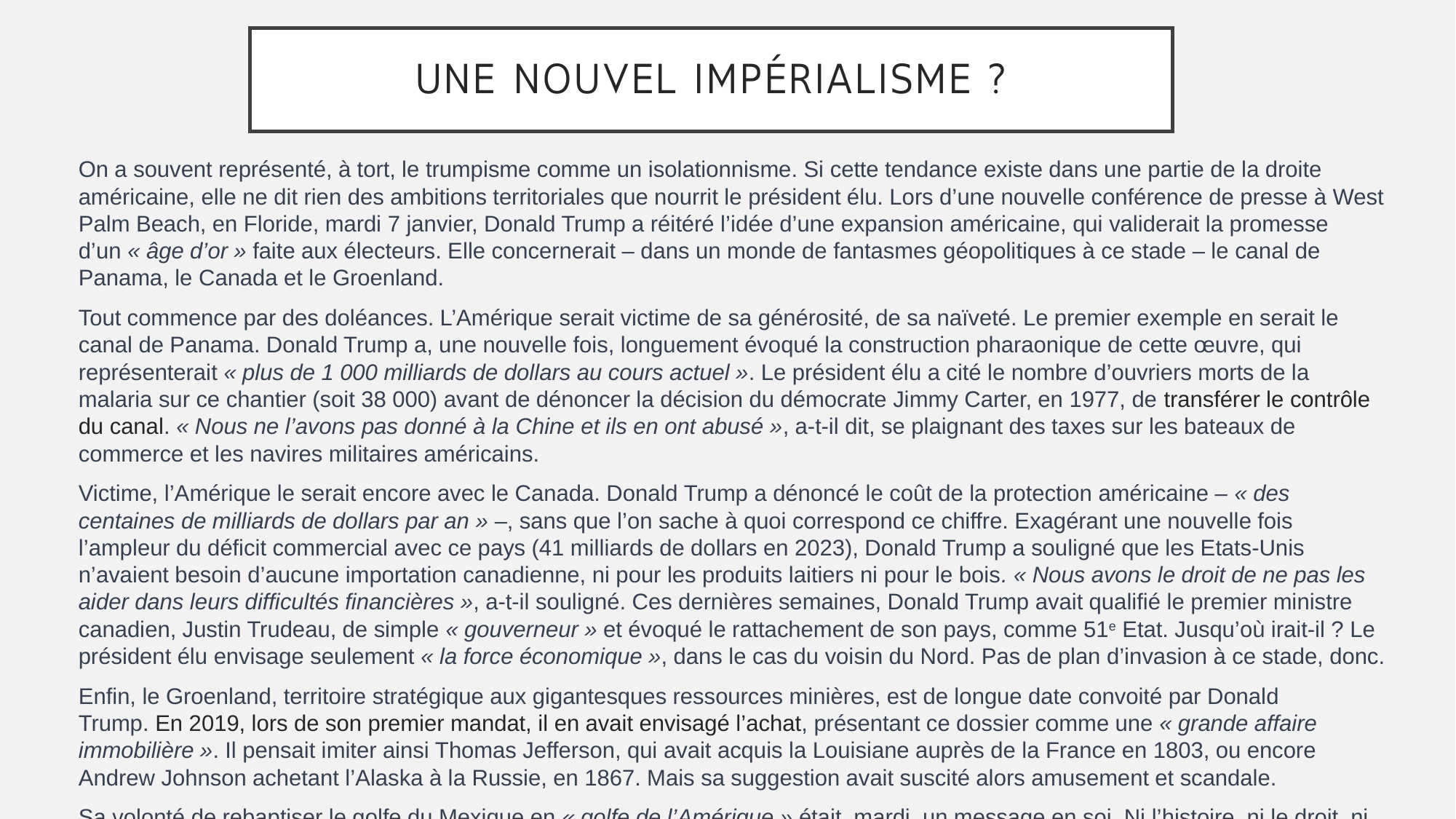

# Une nouvel impérialisme ?
On a souvent représenté, à tort, le trumpisme comme un isolationnisme. Si cette tendance existe dans une partie de la droite américaine, elle ne dit rien des ambitions territoriales que nourrit le président élu. Lors d’une nouvelle conférence de presse à West Palm Beach, en Floride, mardi 7 janvier, Donald Trump a réitéré l’idée d’une expansion américaine, qui validerait la promesse d’un « âge d’or » faite aux électeurs. Elle concernerait – dans un monde de fantasmes géopolitiques à ce stade – le canal de Panama, le Canada et le Groenland.
Tout commence par des doléances. L’Amérique serait victime de sa générosité, de sa naïveté. Le premier exemple en serait le canal de Panama. Donald Trump a, une nouvelle fois, longuement évoqué la construction pharaonique de cette œuvre, qui représenterait « plus de 1 000 milliards de dollars au cours actuel ». Le président élu a cité le nombre d’ouvriers morts de la malaria sur ce chantier (soit 38 000) avant de dénoncer la décision du démocrate Jimmy Carter, en 1977, de transférer le contrôle du canal. « Nous ne l’avons pas donné à la Chine et ils en ont abusé », a-t-il dit, se plaignant des taxes sur les bateaux de commerce et les navires militaires américains.
Victime, l’Amérique le serait encore avec le Canada. Donald Trump a dénoncé le coût de la protection américaine – « des centaines de milliards de dollars par an » –, sans que l’on sache à quoi correspond ce chiffre. Exagérant une nouvelle fois l’ampleur du déficit commercial avec ce pays (41 milliards de dollars en 2023), Donald Trump a souligné que les Etats-Unis n’avaient besoin d’aucune importation canadienne, ni pour les produits laitiers ni pour le bois. « Nous avons le droit de ne pas les aider dans leurs difficultés financières », a-t-il souligné. Ces dernières semaines, Donald Trump avait qualifié le premier ministre canadien, Justin Trudeau, de simple « gouverneur » et évoqué le rattachement de son pays, comme 51e Etat. Jusqu’où irait-il ? Le président élu envisage seulement « la force économique », dans le cas du voisin du Nord. Pas de plan d’invasion à ce stade, donc.
Enfin, le Groenland, territoire stratégique aux gigantesques ressources minières, est de longue date convoité par Donald Trump. En 2019, lors de son premier mandat, il en avait envisagé l’achat, présentant ce dossier comme une « grande affaire immobilière ». Il pensait imiter ainsi Thomas Jefferson, qui avait acquis la Louisiane auprès de la France en 1803, ou encore Andrew Johnson achetant l’Alaska à la Russie, en 1867. Mais sa suggestion avait suscité alors amusement et scandale.
Sa volonté de rebaptiser le golfe du Mexique en « golfe de l’Amérique » était, mardi, un message en soi. Ni l’histoire, ni le droit, ni les valeurs et encore moins les alliances ne compteront pour l’administration entrante, croyant plus que jamais dans les vertus de la force économique et militaire pour asseoir ses intérêts. « Je parle de protéger le monde libre », a dit Donald Trump, pour justifier ses ambitions sur le Groenland.